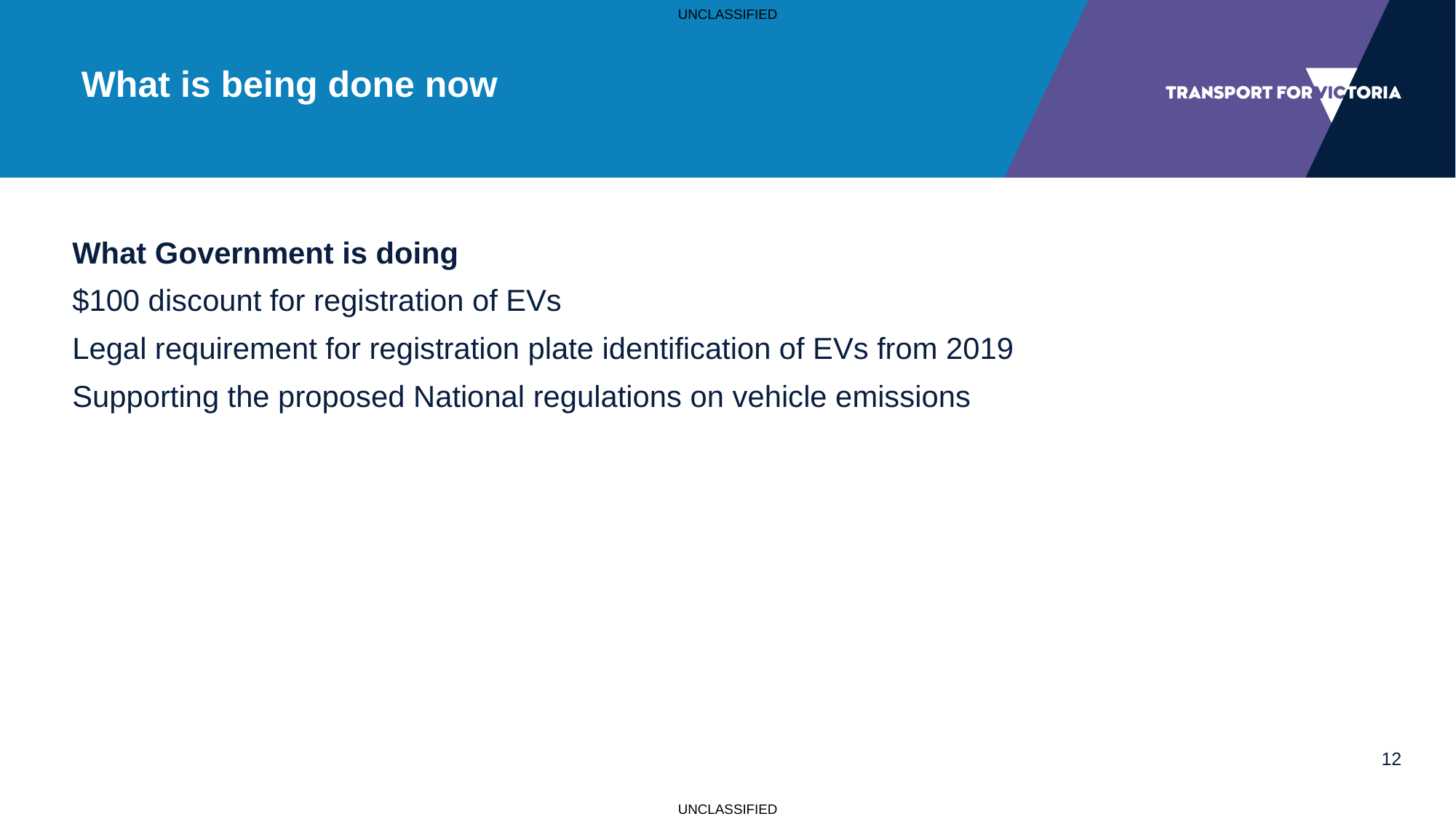

# What is being done now
What Government is doing
$100 discount for registration of EVs
Legal requirement for registration plate identification of EVs from 2019
Supporting the proposed National regulations on vehicle emissions

12